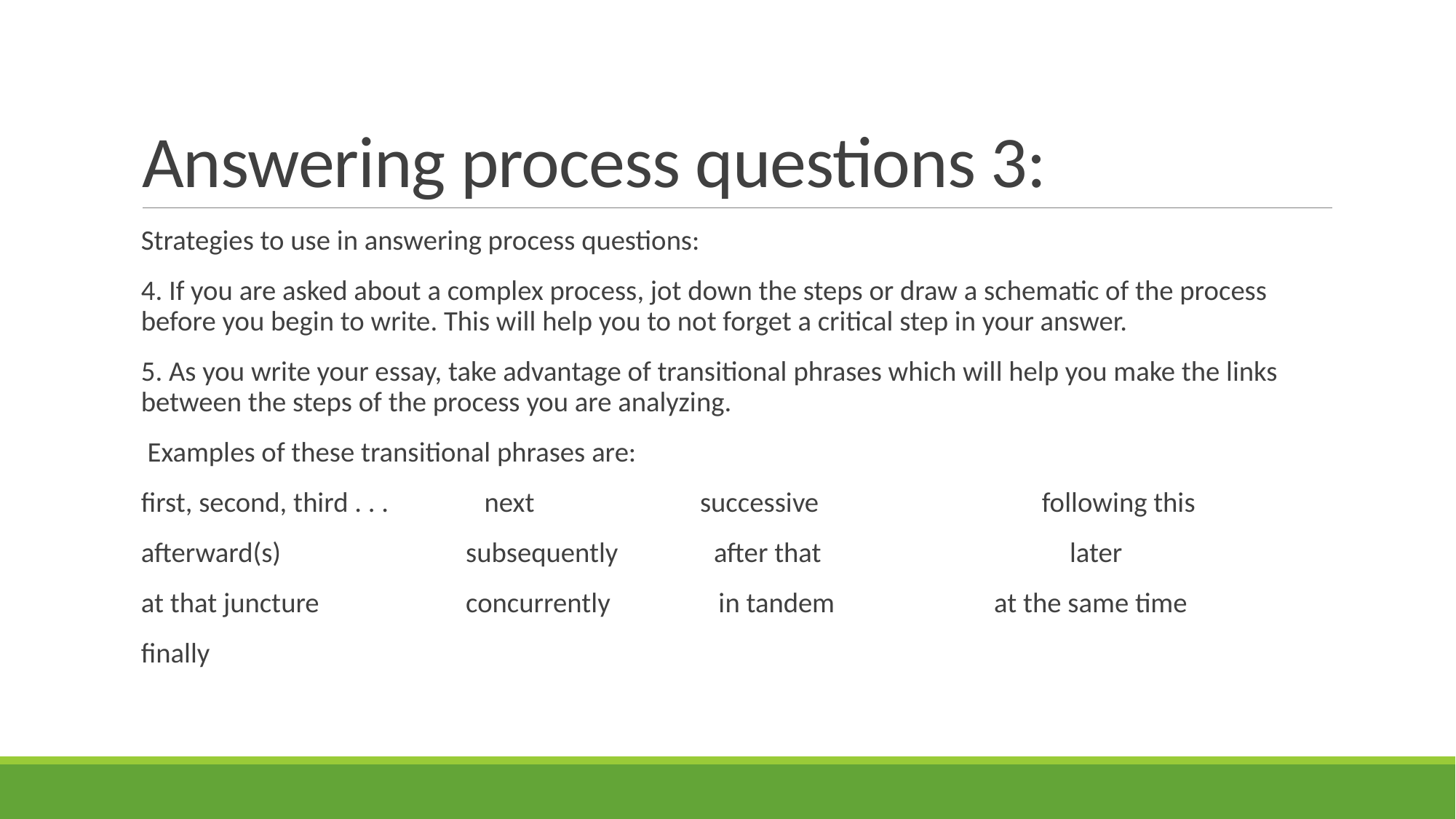

# Answering process questions 3:
Strategies to use in answering process questions:
4. If you are asked about a complex process, jot down the steps or draw a schematic of the process before you begin to write. This will help you to not forget a critical step in your answer.
5. As you write your essay, take advantage of transitional phrases which will help you make the links between the steps of the process you are analyzing.
 Examples of these transitional phrases are:
first, second, third . . .               next                          successive                                   following this
afterward(s)                             subsequently               after that                                       later
at that juncture                       concurrently                 in tandem                         at the same time
finally